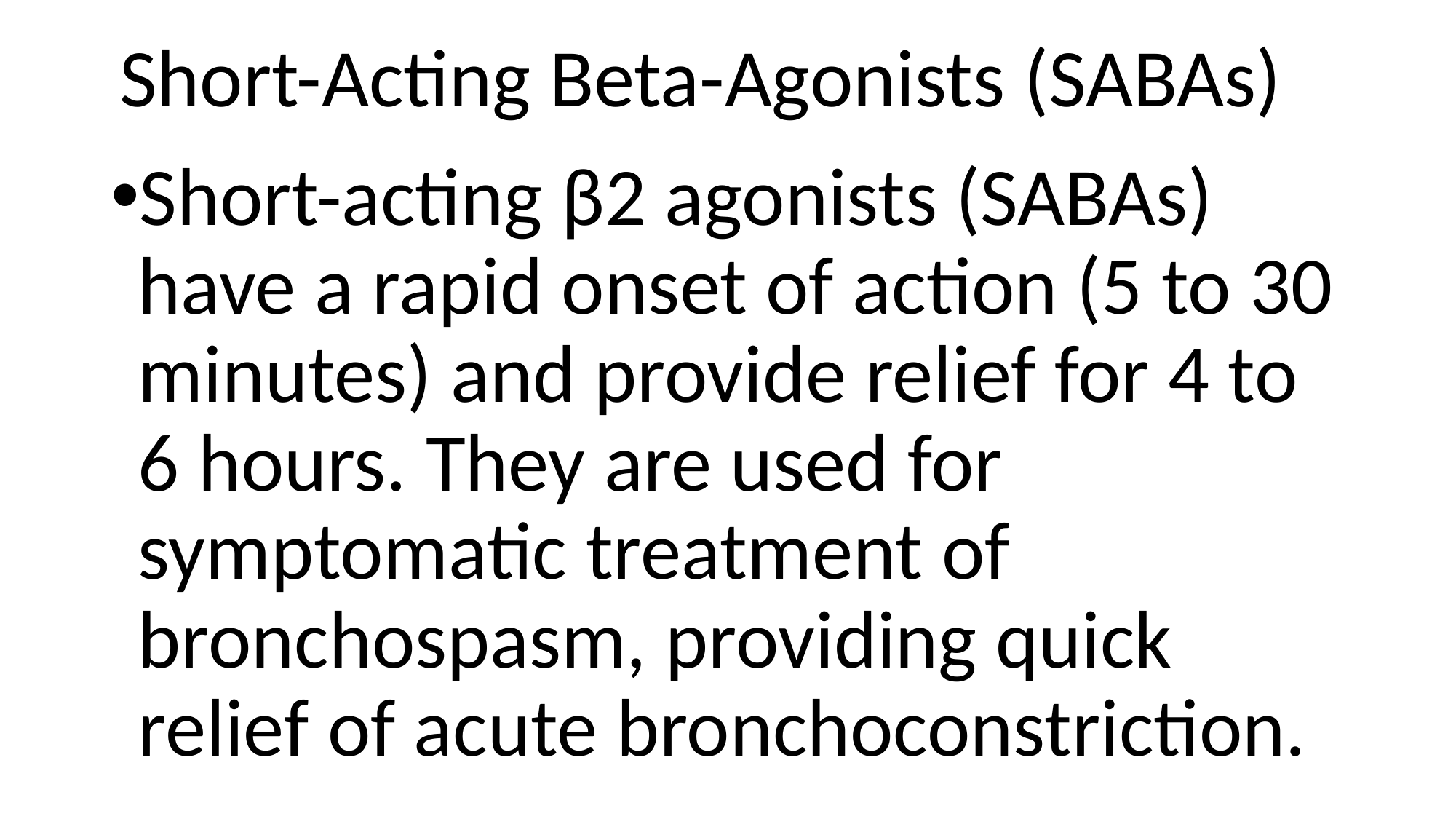

# Short-Acting Beta-Agonists (SABAs)
Short-acting β2 agonists (SABAs) have a rapid onset of action (5 to 30 minutes) and provide relief for 4 to 6 hours. They are used for symptomatic treatment of bronchospasm, providing quick relief of acute bronchoconstriction.